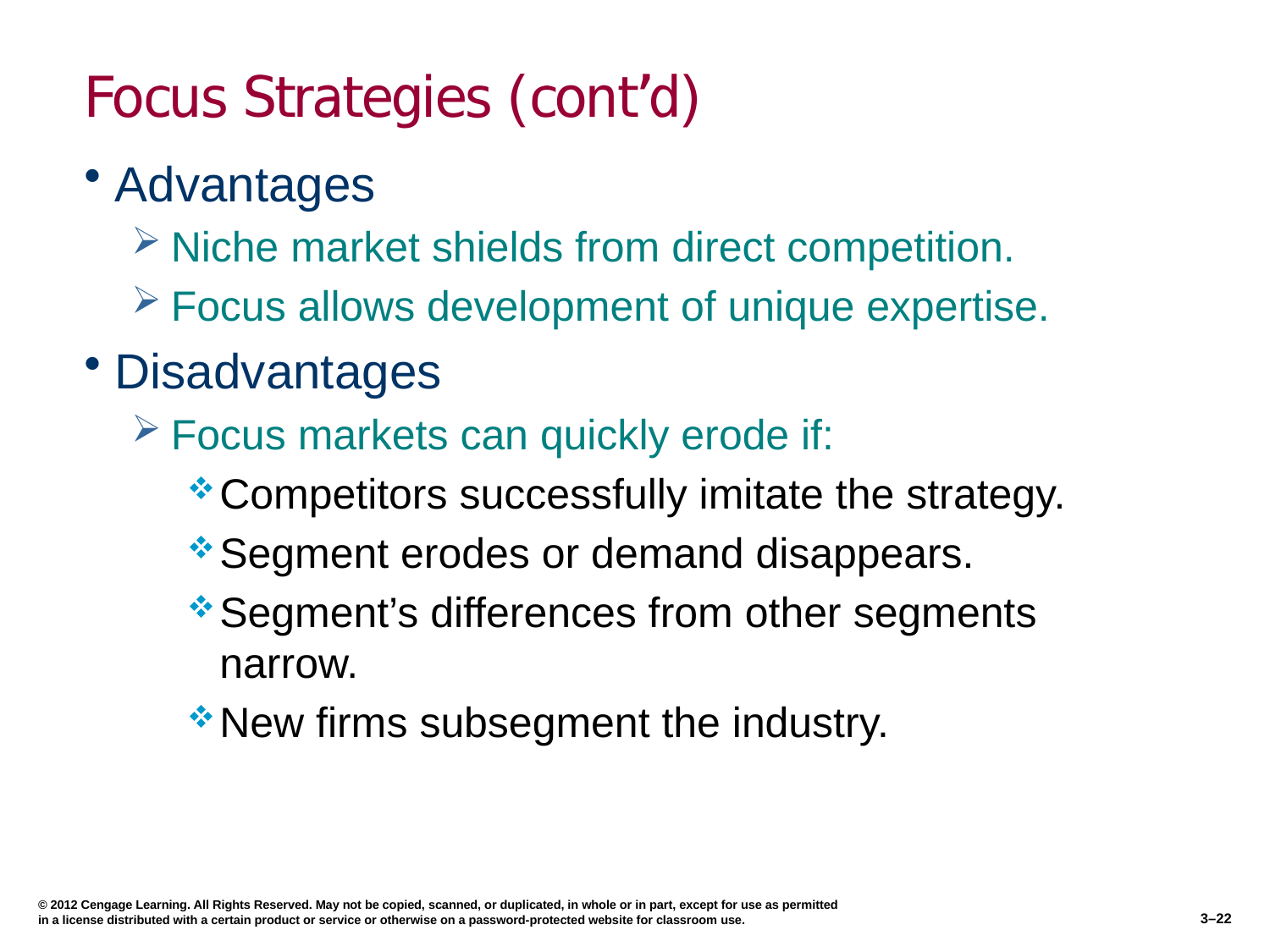

# Focus Strategies (cont’d)
Advantages
Niche market shields from direct competition.
Focus allows development of unique expertise.
Disadvantages
Focus markets can quickly erode if:
Competitors successfully imitate the strategy.
Segment erodes or demand disappears.
Segment’s differences from other segments narrow.
New firms subsegment the industry.
© 2012 Cengage Learning. All Rights Reserved. May not be copied, scanned, or duplicated, in whole or in part, except for use as permitted in a license distributed with a certain product or service or otherwise on a password-protected website for classroom use.
3–22